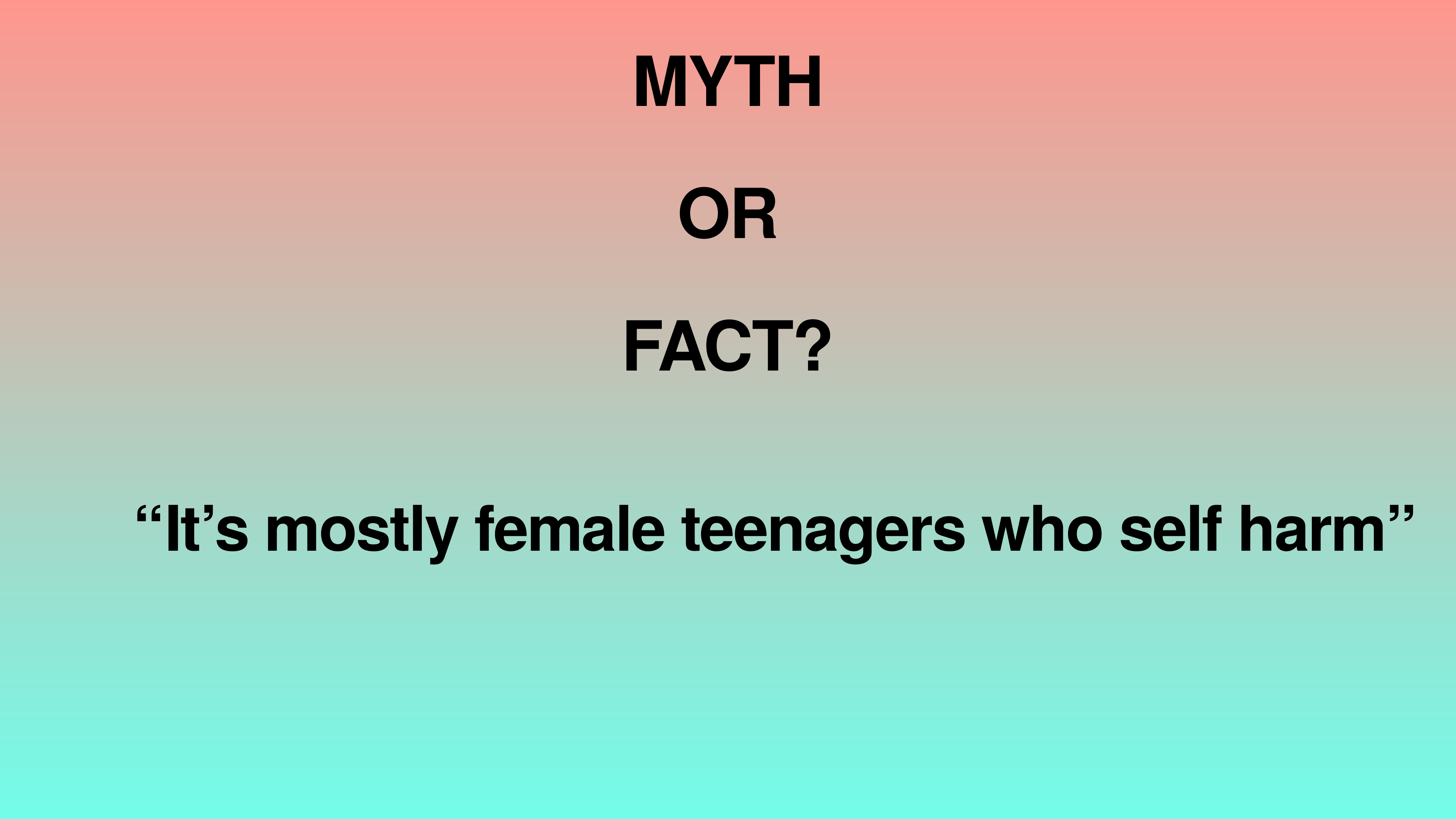

# MYTH

OR

FACT?
“It’s mostly female teenagers who self harm”